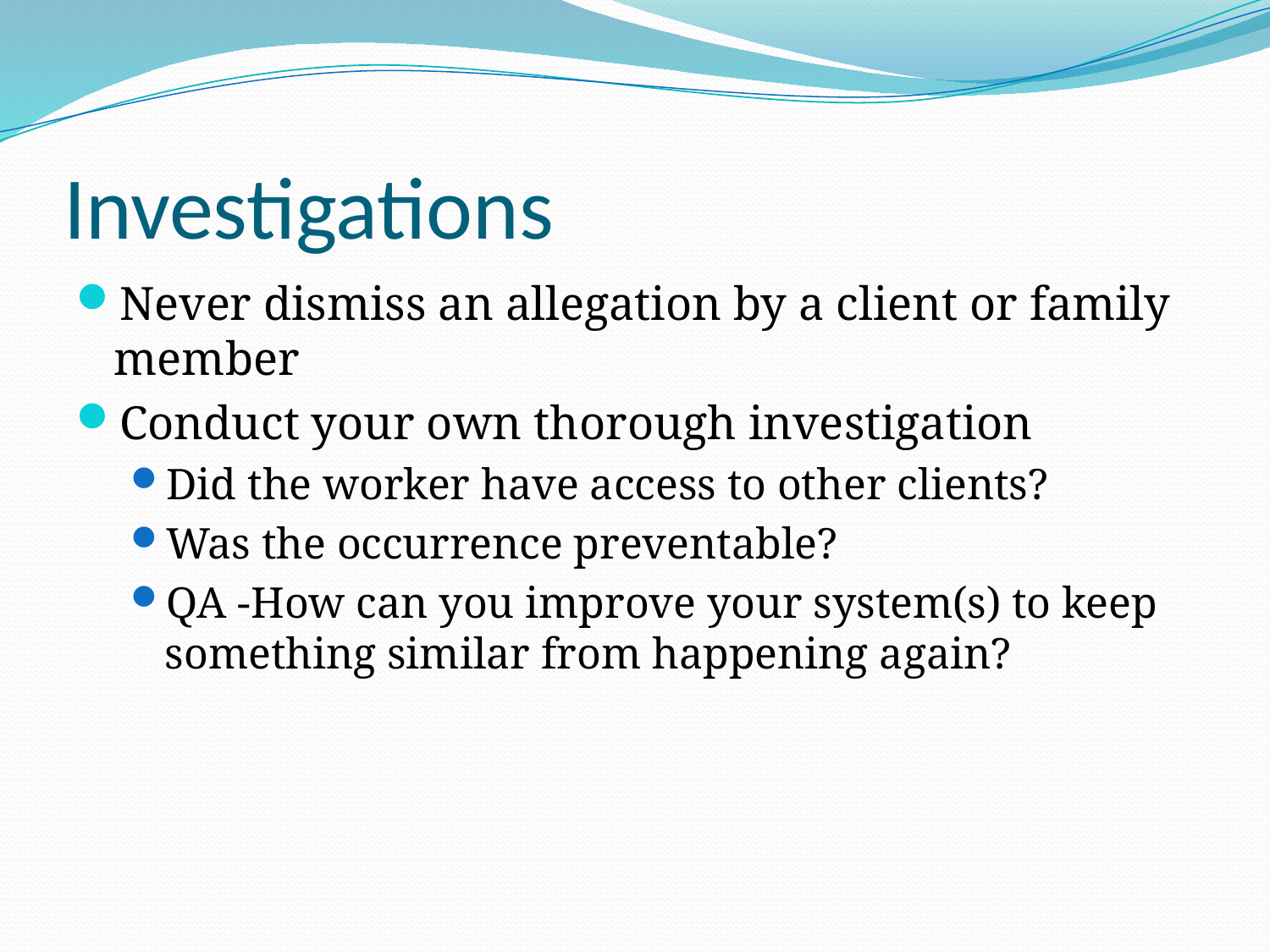

# Investigations
Never dismiss an allegation by a client or family member
Conduct your own thorough investigation
Did the worker have access to other clients?
Was the occurrence preventable?
QA -How can you improve your system(s) to keep something similar from happening again?